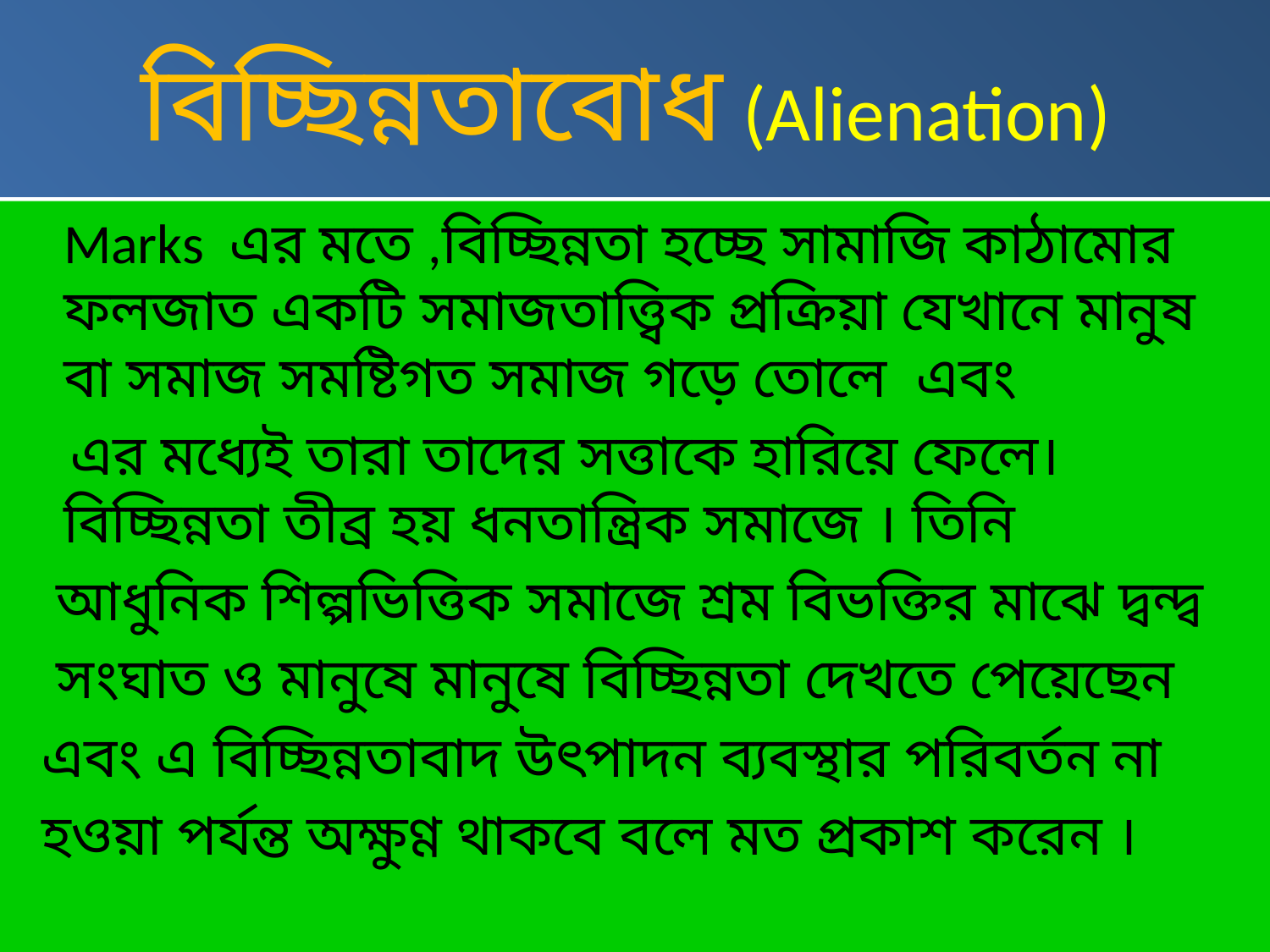

# বিচ্ছিন্নতাবোধ (Alienation)
    Marks  এর মতে ,বিচ্ছিন্নতা হচ্ছে সামাজি কাঠামোর ফলজাত একটি সমাজতাত্ত্বিক প্রক্রিয়া যেখানে মানুষ বা সমাজ সমষ্টিগত সমাজ গড়ে তোলে  এবং
    এর মধ্যেই তারা তাদের সত্তাকে হারিয়ে ফেলে। বিচ্ছিন্নতা তীব্র হয় ধনতান্ত্রিক সমাজে । তিনি
   আধুনিক শিল্পভিত্তিক সমাজে শ্রম বিভক্তির মাঝে দ্বন্দ্ব
   সংঘাত ও মানুষে মানুষে বিচ্ছিন্নতা দেখতে পেয়েছেন
  এবং এ বিচ্ছিন্নতাবাদ উৎপাদন ব্যবস্থার পরিবর্তন না
  হওয়া পর্যন্ত অক্ষুণ্ণ থাকবে বলে মত প্রকাশ করেন ।